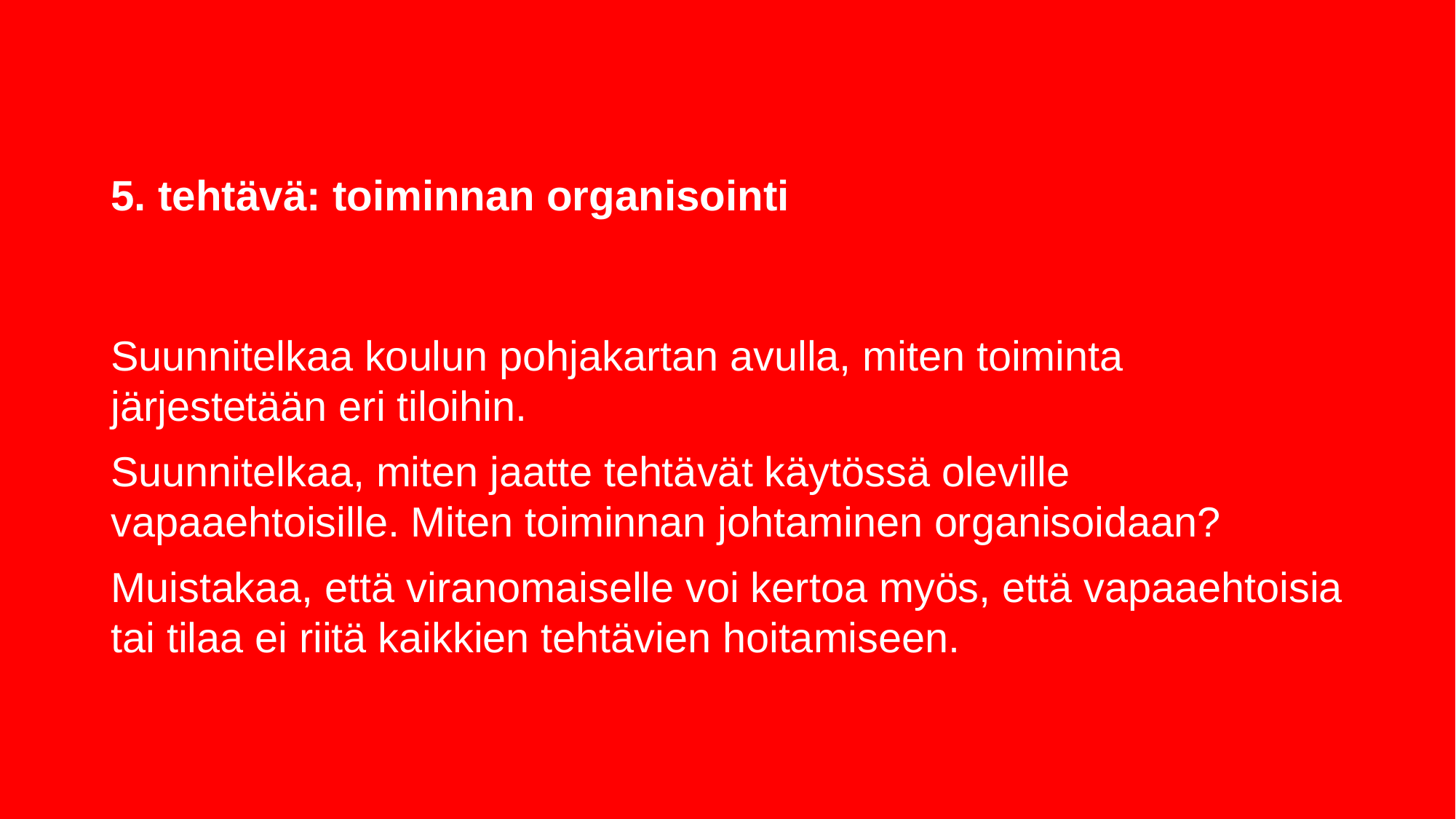

# 5. tehtävä: toiminnan organisointi
Suunnitelkaa koulun pohjakartan avulla, miten toiminta järjestetään eri tiloihin.
Suunnitelkaa, miten jaatte tehtävät käytössä oleville vapaaehtoisille. Miten toiminnan johtaminen organisoidaan?
Muistakaa, että viranomaiselle voi kertoa myös, että vapaaehtoisia tai tilaa ei riitä kaikkien tehtävien hoitamiseen.